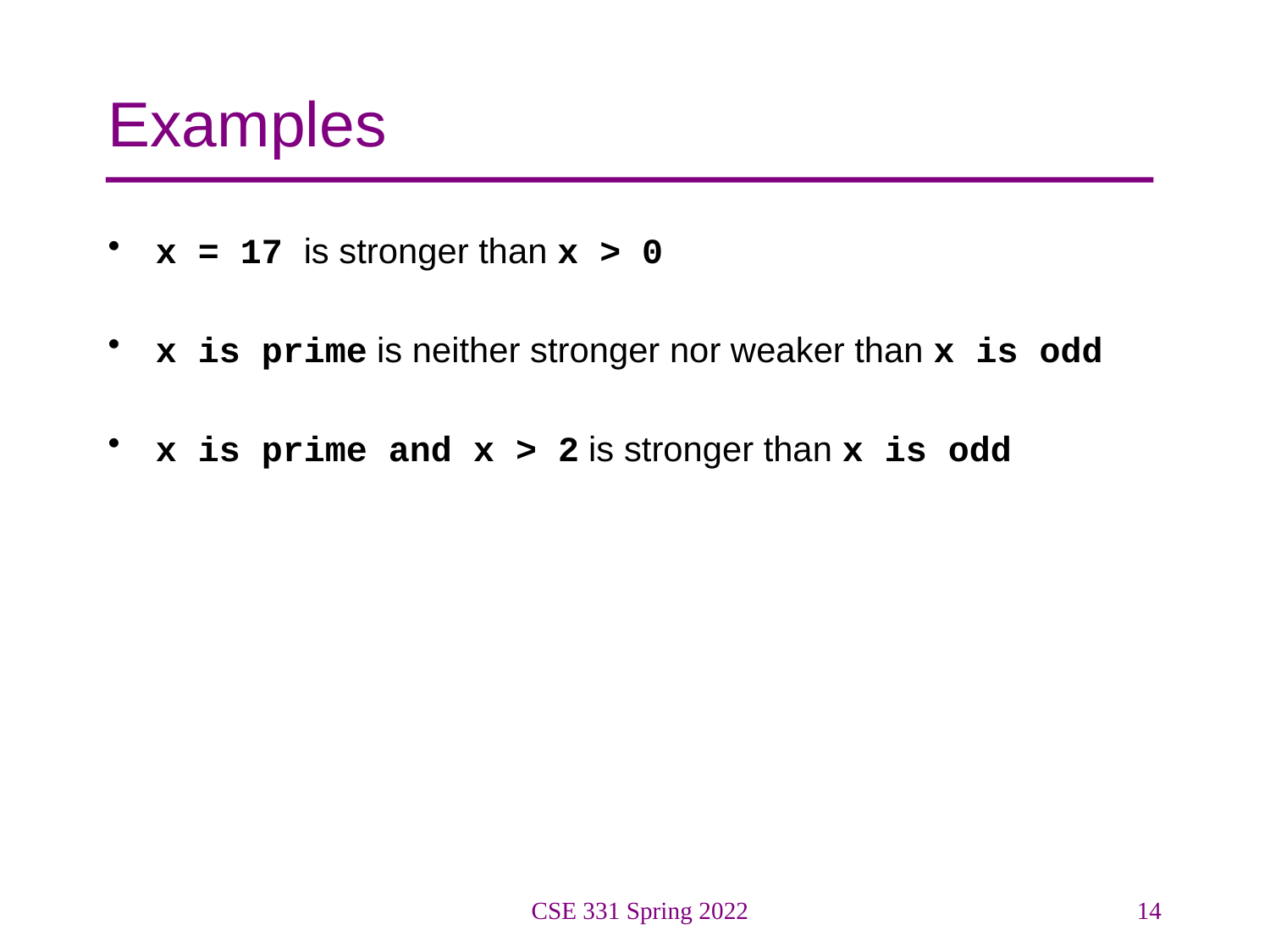

# Examples
x = 17 is stronger than x > 0

x is prime is neither stronger nor weaker than x is odd

x is prime and x > 2 is stronger than x is odd
CSE 331 Spring 2022
14